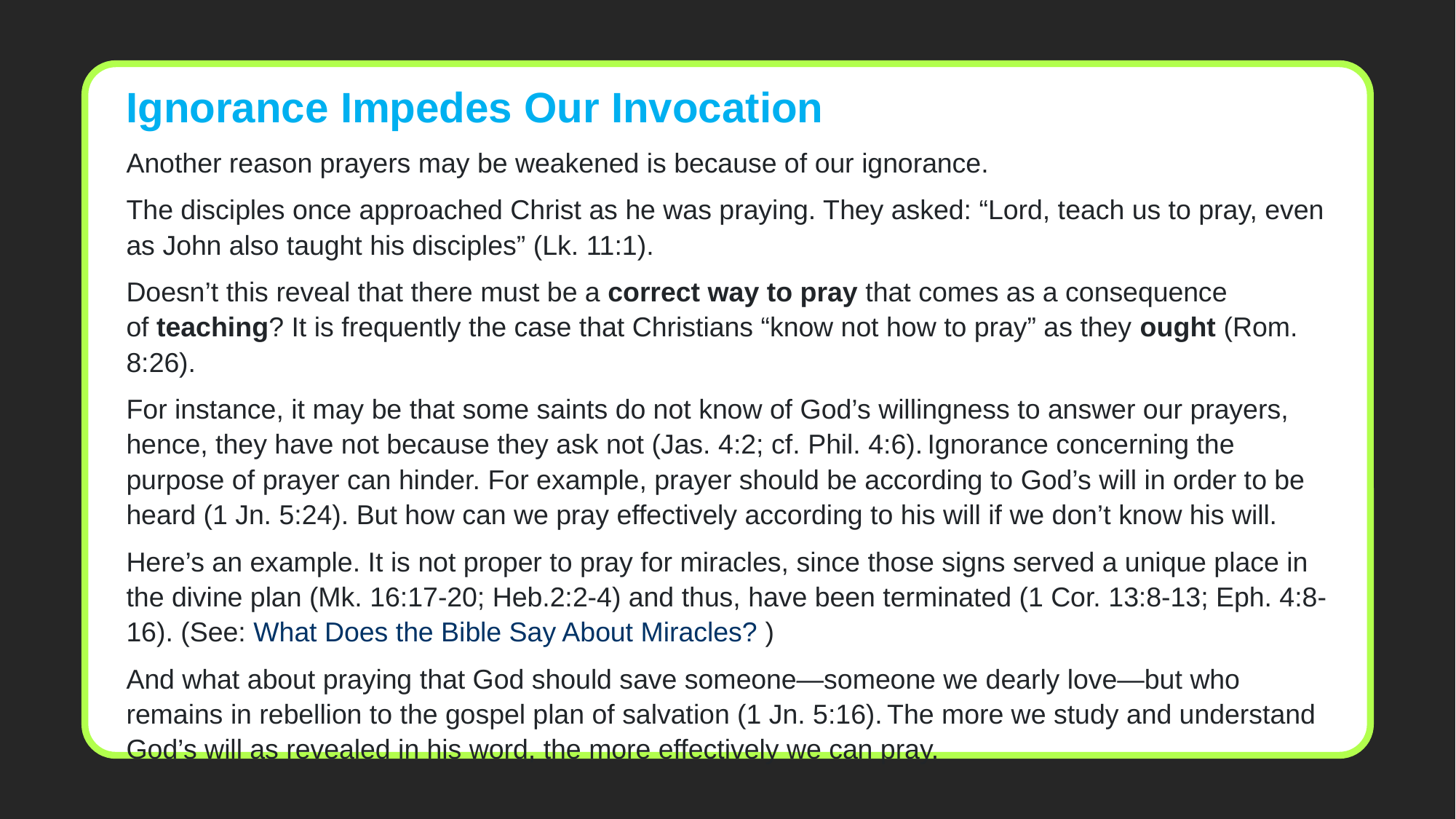

Ignorance Impedes Our Invocation
Another reason prayers may be weakened is because of our ignorance.
The disciples once approached Christ as he was praying. They asked: “Lord, teach us to pray, even as John also taught his disciples” (Lk. 11:1).
Doesn’t this reveal that there must be a correct way to pray that comes as a consequence of teaching? It is frequently the case that Christians “know not how to pray” as they ought (Rom. 8:26).
For instance, it may be that some saints do not know of God’s willingness to answer our prayers, hence, they have not because they ask not (Jas. 4:2; cf. Phil. 4:6). Ignorance concerning the purpose of prayer can hinder. For example, prayer should be according to God’s will in order to be heard (1 Jn. 5:24). But how can we pray effectively according to his will if we don’t know his will.
Here’s an example. It is not proper to pray for miracles, since those signs served a unique place in the divine plan (Mk. 16:17-20; Heb.2:2-4) and thus, have been terminated (1 Cor. 13:8-13; Eph. 4:8-16). (See: What Does the Bible Say About Miracles? )
And what about praying that God should save someone—someone we dearly love—but who remains in rebellion to the gospel plan of salvation (1 Jn. 5:16). The more we study and understand God’s will as revealed in his word, the more effectively we can pray.